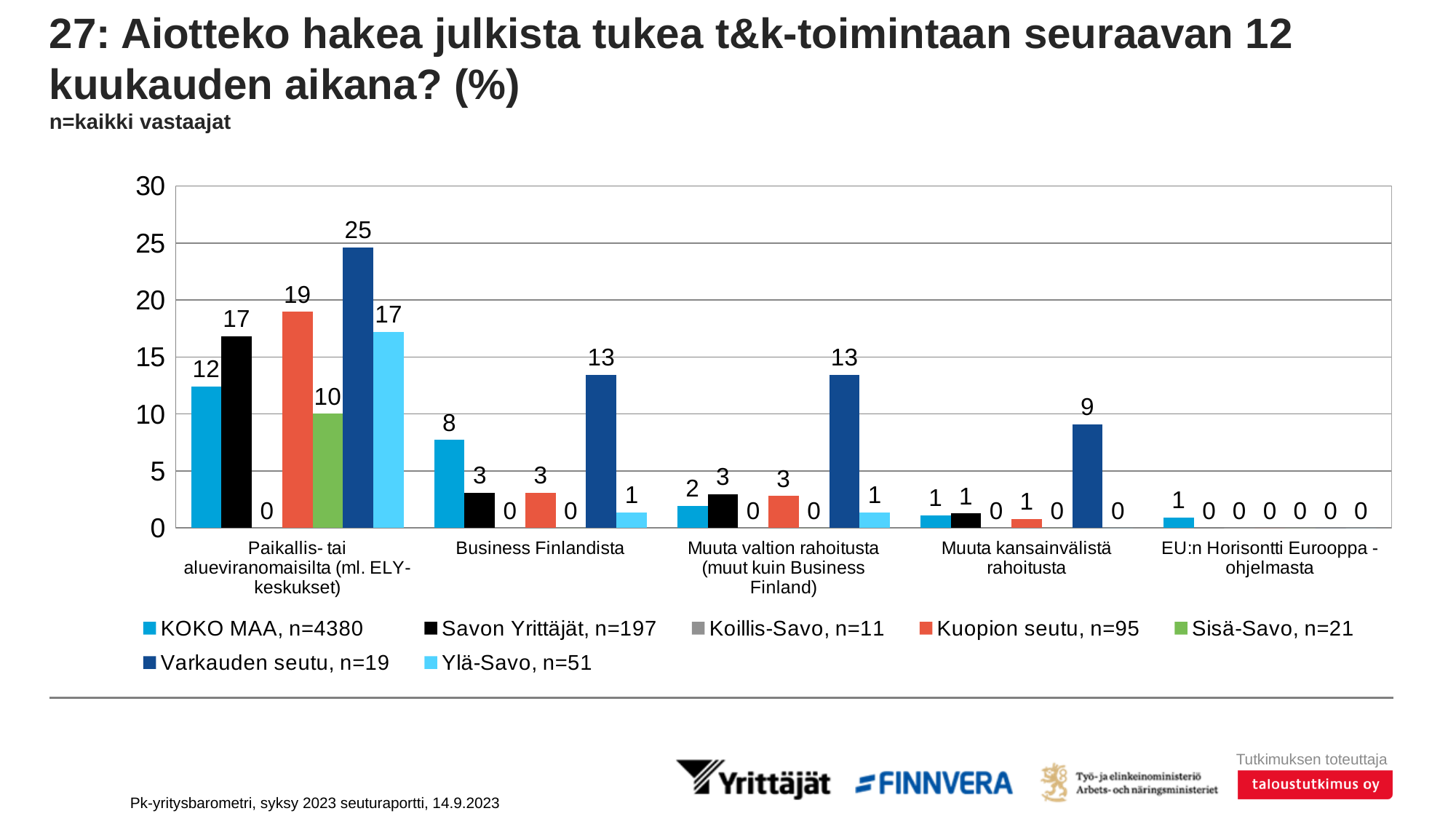

# 27: Aiotteko hakea julkista tukea t&k-toimintaan seuraavan 12 kuukauden aikana? (%) n=kaikki vastaajat

### Chart

| Category | KOKO MAA, n=4380 | Savon Yrittäjät, n=197 | Koillis-Savo, n=11 | Kuopion seutu, n=95 | Sisä-Savo, n=21 | Varkauden seutu, n=19 | Ylä-Savo, n=51 |
|---|---|---|---|---|---|---|---|
| Paikallis- tai alueviranomaisilta (ml. ELY-keskukset) | 12.43026 | 16.8329 | 0.0 | 18.95893 | 10.02846 | 24.60815 | 17.22501 |
| Business Finlandista | 7.72096 | 3.10144 | 0.0 | 3.08152 | 0.0 | 13.44173 | 1.34868 |
| Muuta valtion rahoitusta (muut kuin Business Finland) | 1.92689 | 2.97407 | 0.0 | 2.79868 | 0.0 | 13.44173 | 1.34868 |
| Muuta kansainvälistä rahoitusta | 1.114 | 1.26036 | 0.0 | 0.7909 | 0.0 | 9.09312 | 0.0 |
| EU:n Horisontti Eurooppa -ohjelmasta | 0.92778 | 0.0 | 0.0 | 0.0 | 0.0 | 0.0 | 0.0 |
Pk-yritysbarometri, syksy 2023 seuturaportti, 14.9.2023